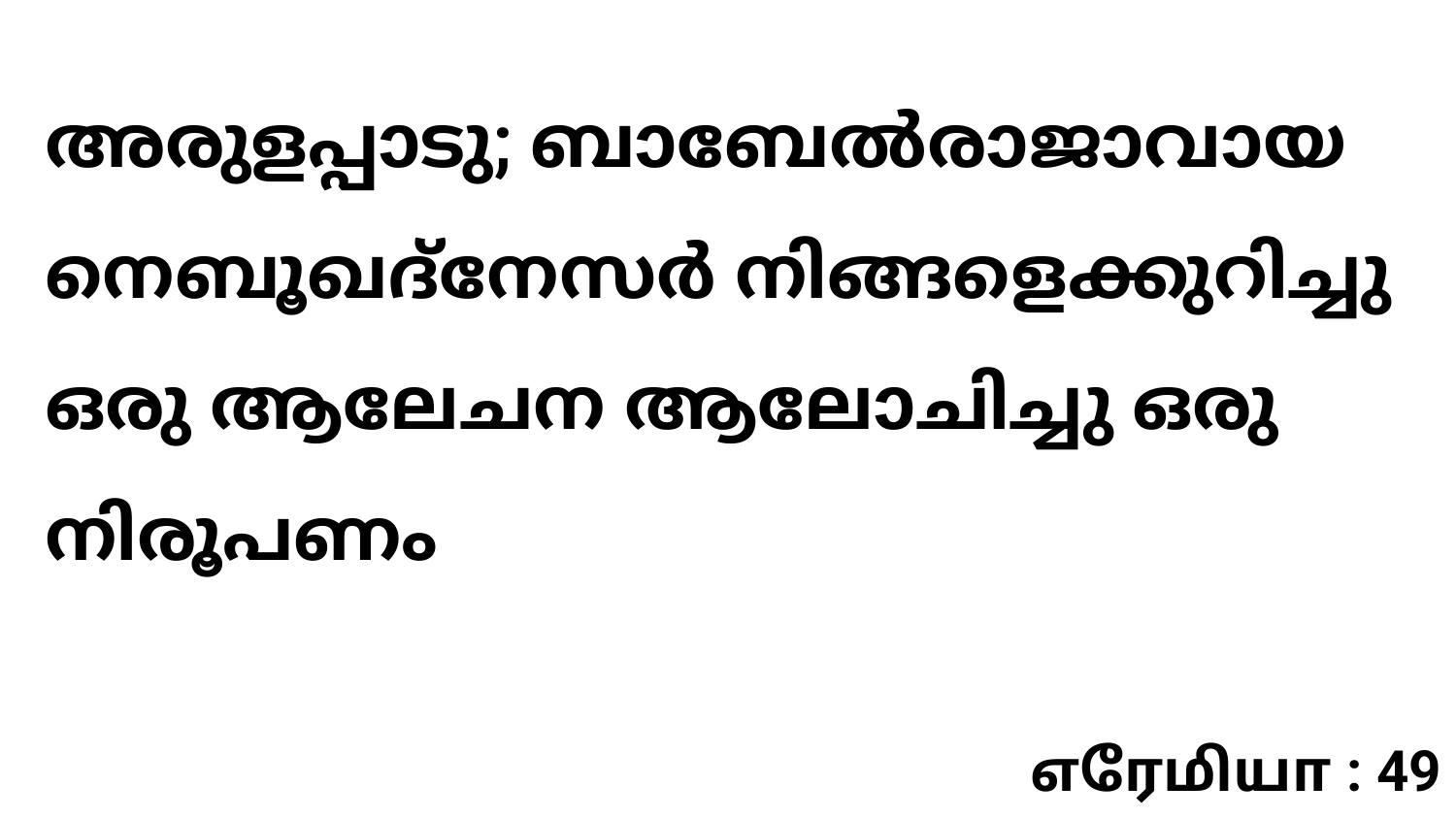

അരുളപ്പാടു; ബാബേൽരാജാവായ നെബൂഖദ്നേസർ നിങ്ങളെക്കുറിച്ചു ഒരു ആലേചന ആലോചിച്ചു ഒരു നിരൂപണം
எரேமியா : 49